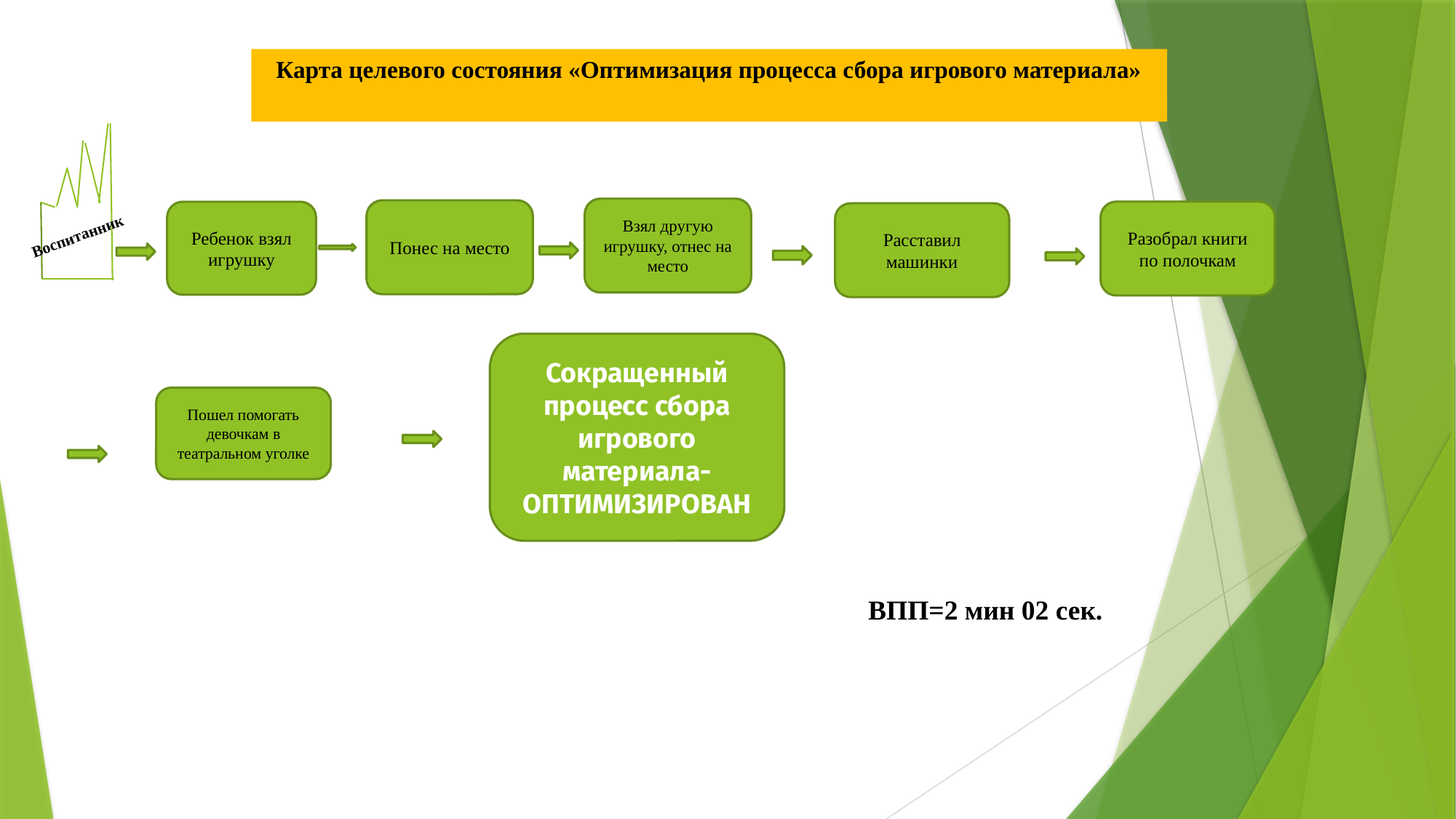

Карта целевого состояния «Оптимизация процесса сбора игрового материала»

Взял другую игрушку, отнес на место
Понес на место
Разобрал книги по полочкам
Ребенок взял игрушку

Расставил машинки
Воспитанник

Сокращенный процесс сбора игрового материала-ОПТИМИЗИРОВАН
Пошел помогать девочкам в театральном уголке

ВПП=2 мин 02 сек.